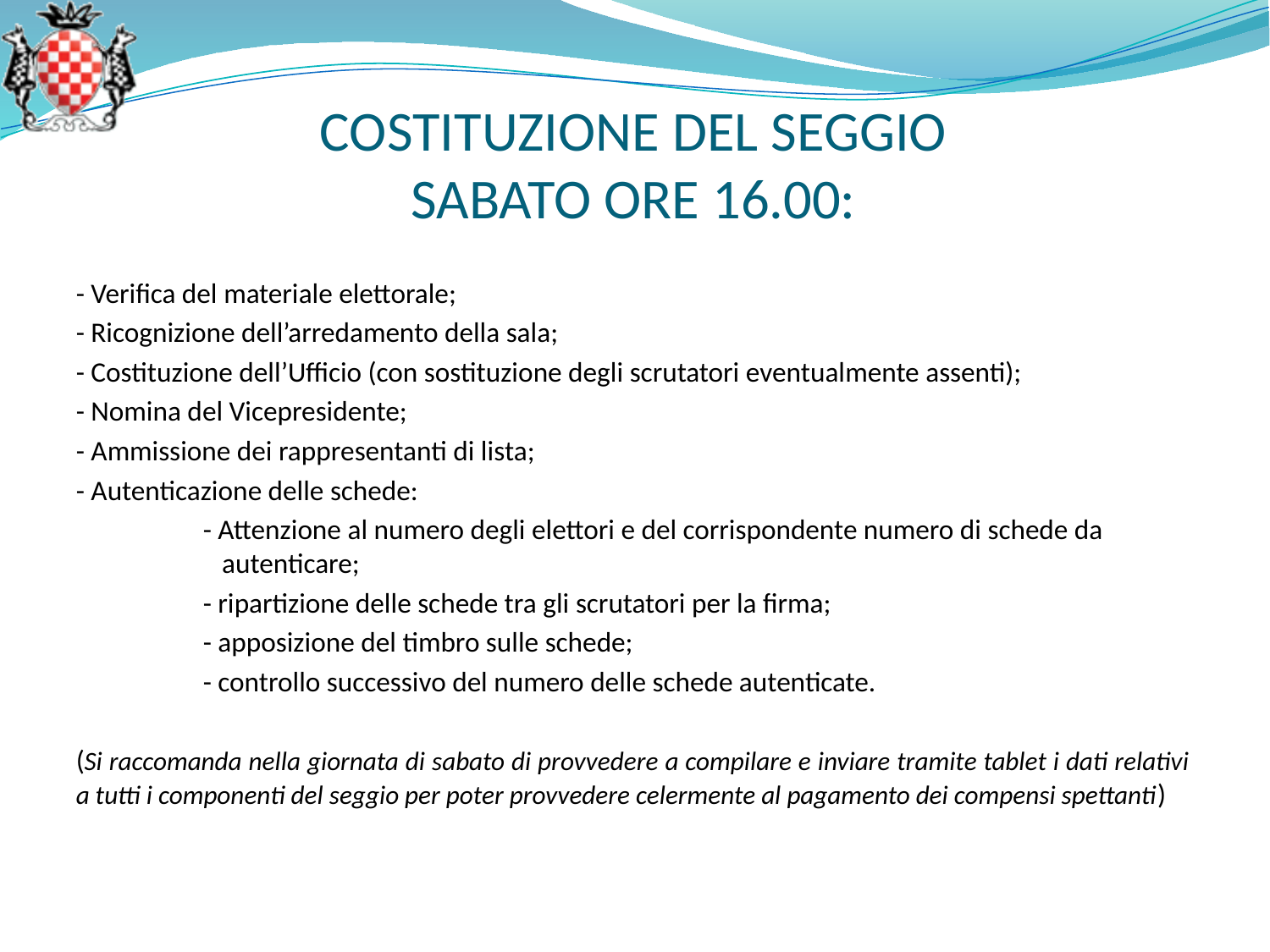

COSTITUZIONE DEL SEGGIO
SABATO ORE 16.00:
- Verifica del materiale elettorale;
- Ricognizione dell’arredamento della sala;
- Costituzione dell’Ufficio (con sostituzione degli scrutatori eventualmente assenti);
- Nomina del Vicepresidente;
- Ammissione dei rappresentanti di lista;
- Autenticazione delle schede:
	- Attenzione al numero degli elettori e del corrispondente numero di schede da 	   autenticare;
	- ripartizione delle schede tra gli scrutatori per la firma;
	- apposizione del timbro sulle schede;
	- controllo successivo del numero delle schede autenticate.

(Si raccomanda nella giornata di sabato di provvedere a compilare e inviare tramite tablet i dati relativi a tutti i componenti del seggio per poter provvedere celermente al pagamento dei compensi spettanti)